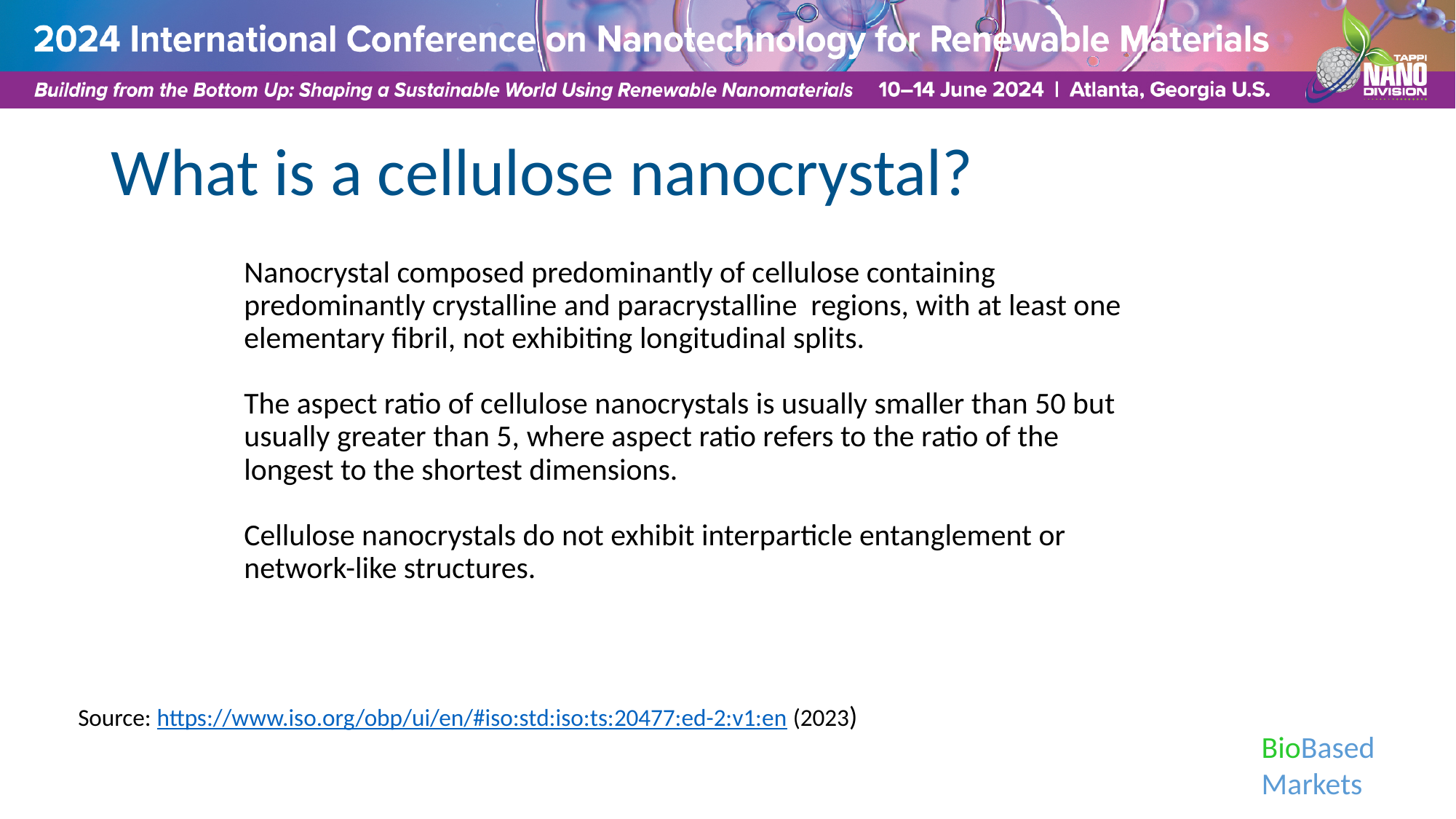

# What is a cellulose nanocrystal?
Nanocrystal composed predominantly of cellulose containing predominantly crystalline and paracrystalline  regions, with at least one elementary fibril, not exhibiting longitudinal splits.

The aspect ratio of cellulose nanocrystals is usually smaller than 50 but usually greater than 5, where aspect ratio refers to the ratio of the longest to the shortest dimensions.

Cellulose nanocrystals do not exhibit interparticle entanglement or network-like structures.

Source: https://www.iso.org/obp/ui/en/#iso:std:iso:ts:20477:ed-2:v1:en (2023)

BioBased
Markets